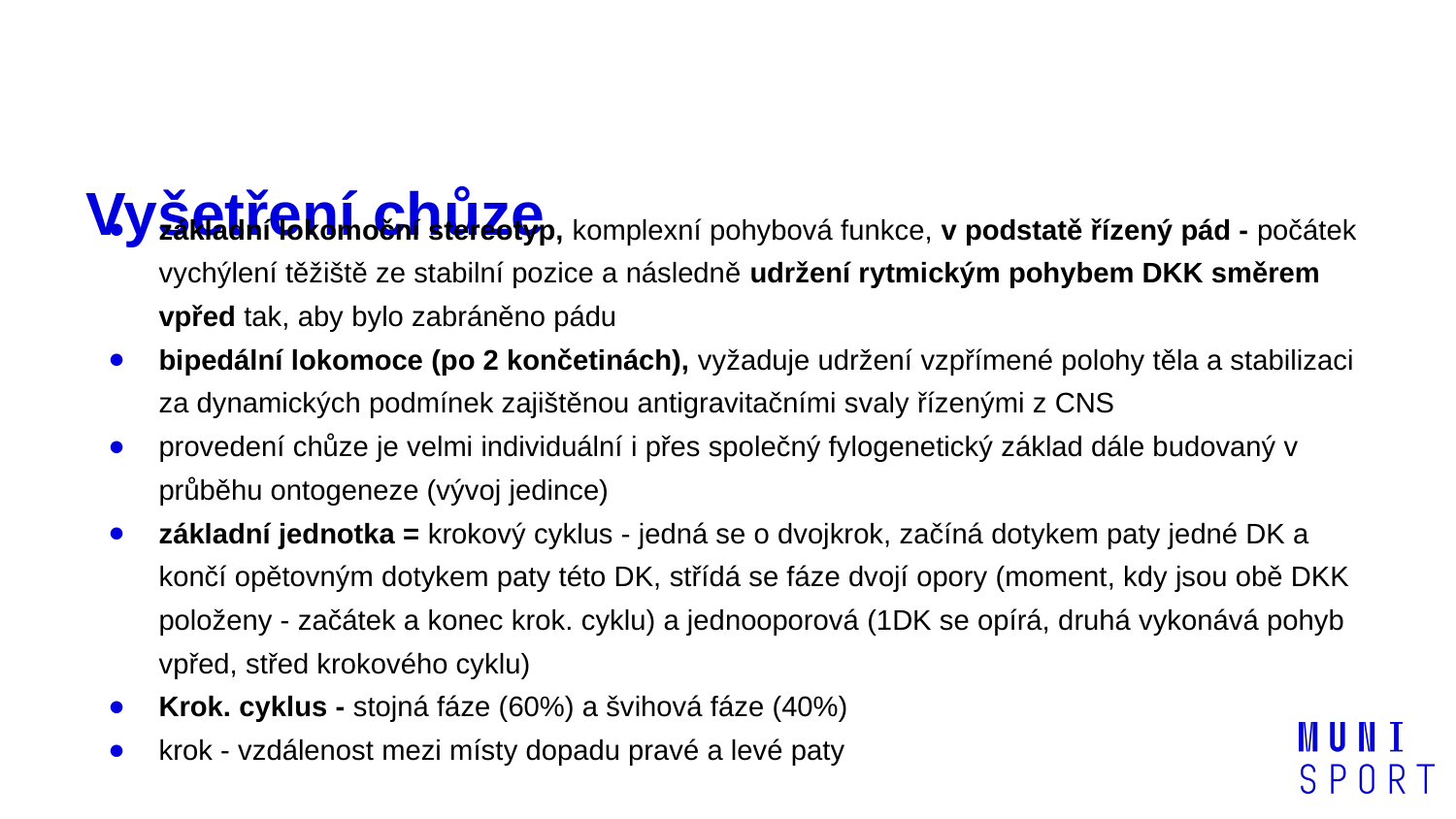

# Vyšetření chůze
základní lokomoční stereotyp, komplexní pohybová funkce, v podstatě řízený pád - počátek vychýlení těžiště ze stabilní pozice a následně udržení rytmickým pohybem DKK směrem vpřed tak, aby bylo zabráněno pádu
bipedální lokomoce (po 2 končetinách), vyžaduje udržení vzpřímené polohy těla a stabilizaci za dynamických podmínek zajištěnou antigravitačními svaly řízenými z CNS
provedení chůze je velmi individuální i přes společný fylogenetický základ dále budovaný v průběhu ontogeneze (vývoj jedince)
základní jednotka = krokový cyklus - jedná se o dvojkrok, začíná dotykem paty jedné DK a končí opětovným dotykem paty této DK, střídá se fáze dvojí opory (moment, kdy jsou obě DKK položeny - začátek a konec krok. cyklu) a jednooporová (1DK se opírá, druhá vykonává pohyb vpřed, střed krokového cyklu)
Krok. cyklus - stojná fáze (60%) a švihová fáze (40%)
krok - vzdálenost mezi místy dopadu pravé a levé paty